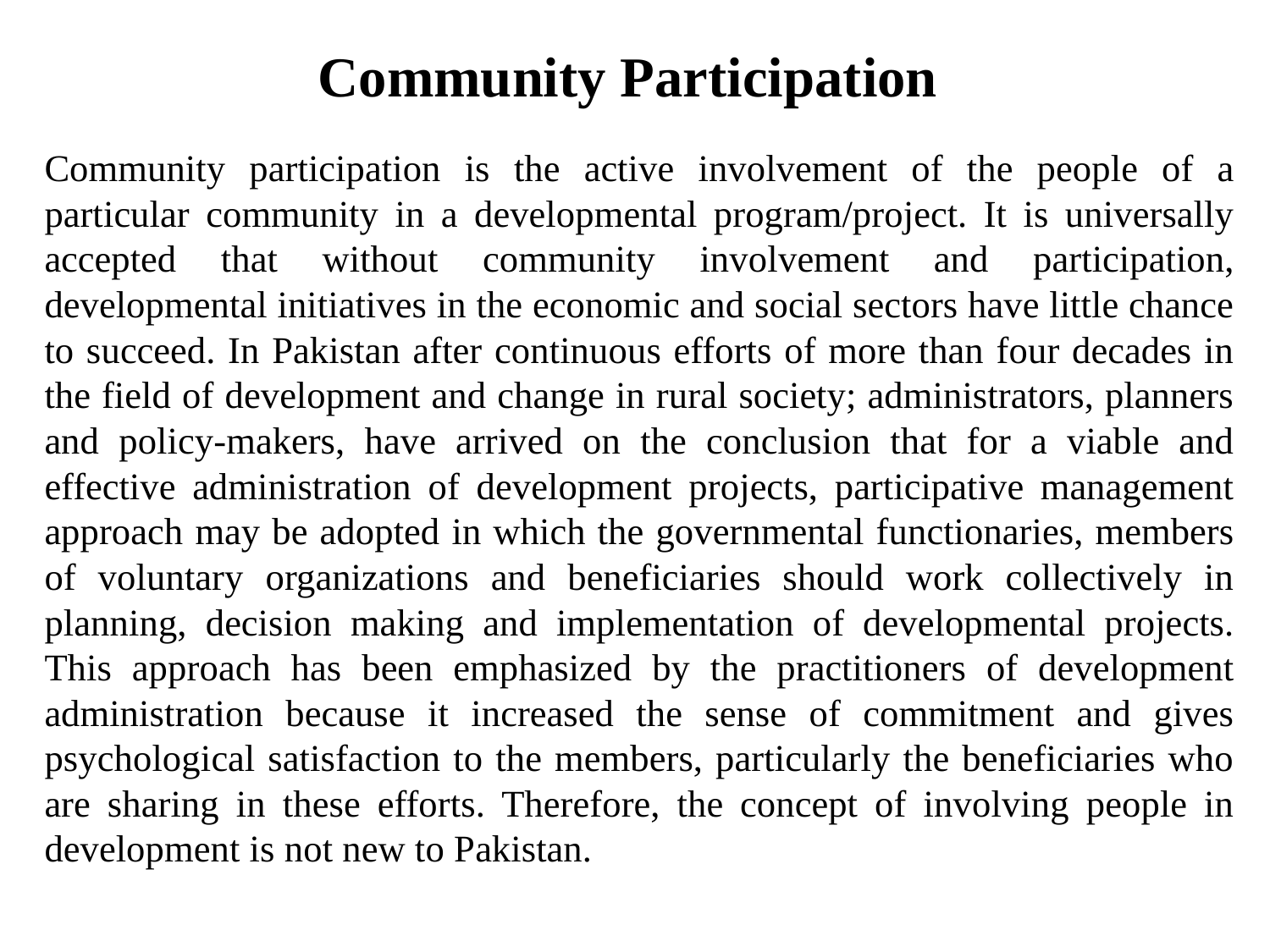

# Community Participation
Community participation is the active involvement of the people of a particular community in a developmental program/project. It is universally accepted that without community involvement and participation, developmental initiatives in the economic and social sectors have little chance to succeed. In Pakistan after continuous efforts of more than four decades in the field of development and change in rural society; administrators, planners and policy-makers, have arrived on the conclusion that for a viable and effective administration of development projects, participative management approach may be adopted in which the governmental functionaries, members of voluntary organizations and beneficiaries should work collectively in planning, decision making and implementation of developmental projects. This approach has been emphasized by the practitioners of development administration because it increased the sense of commitment and gives psychological satisfaction to the members, particularly the beneficiaries who are sharing in these efforts. Therefore, the concept of involving people in development is not new to Pakistan.